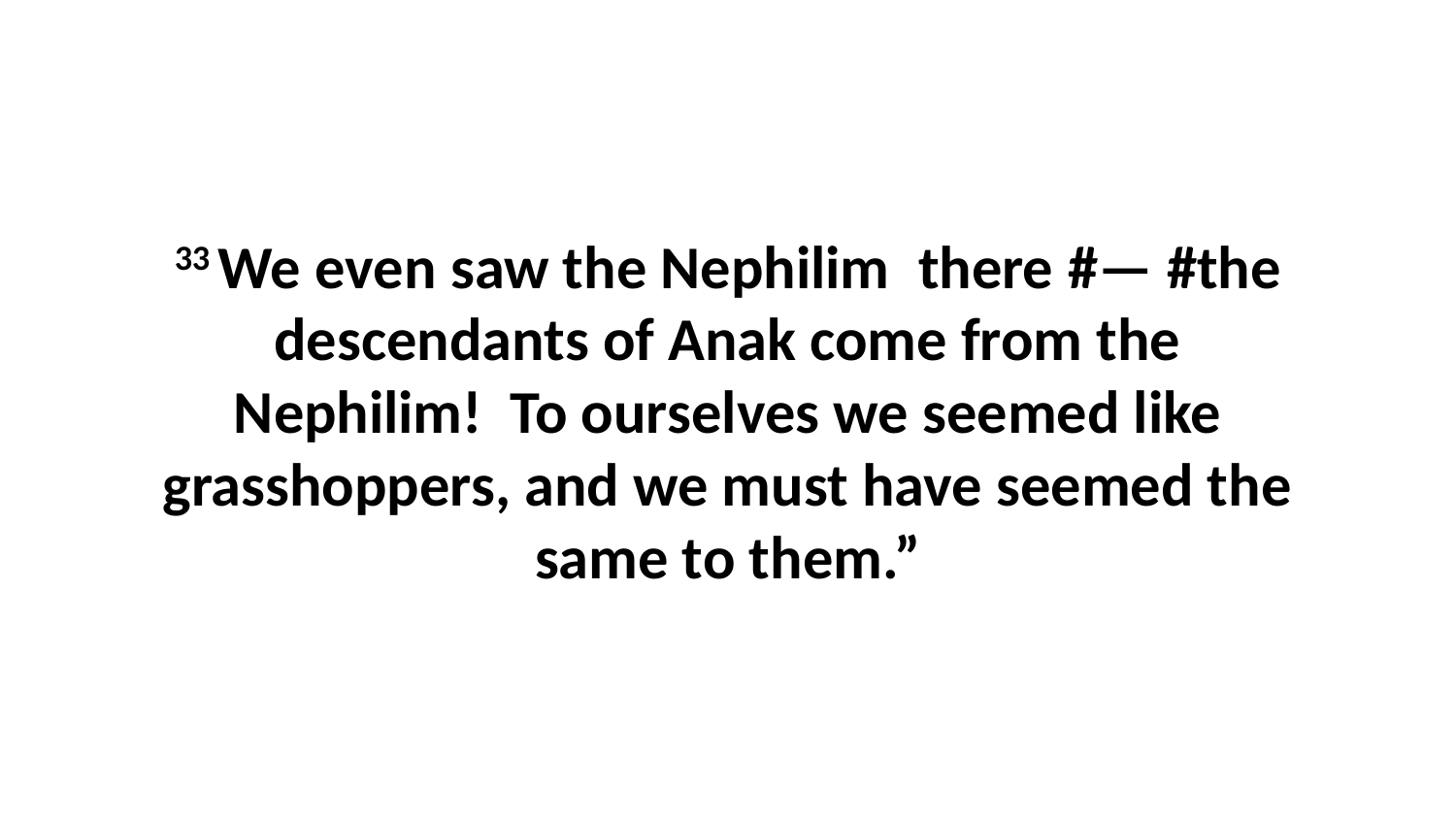

33 We even saw the Nephilim  there #— #the descendants of Anak come from the Nephilim!  To ourselves we seemed like grasshoppers, and we must have seemed the same to them.”